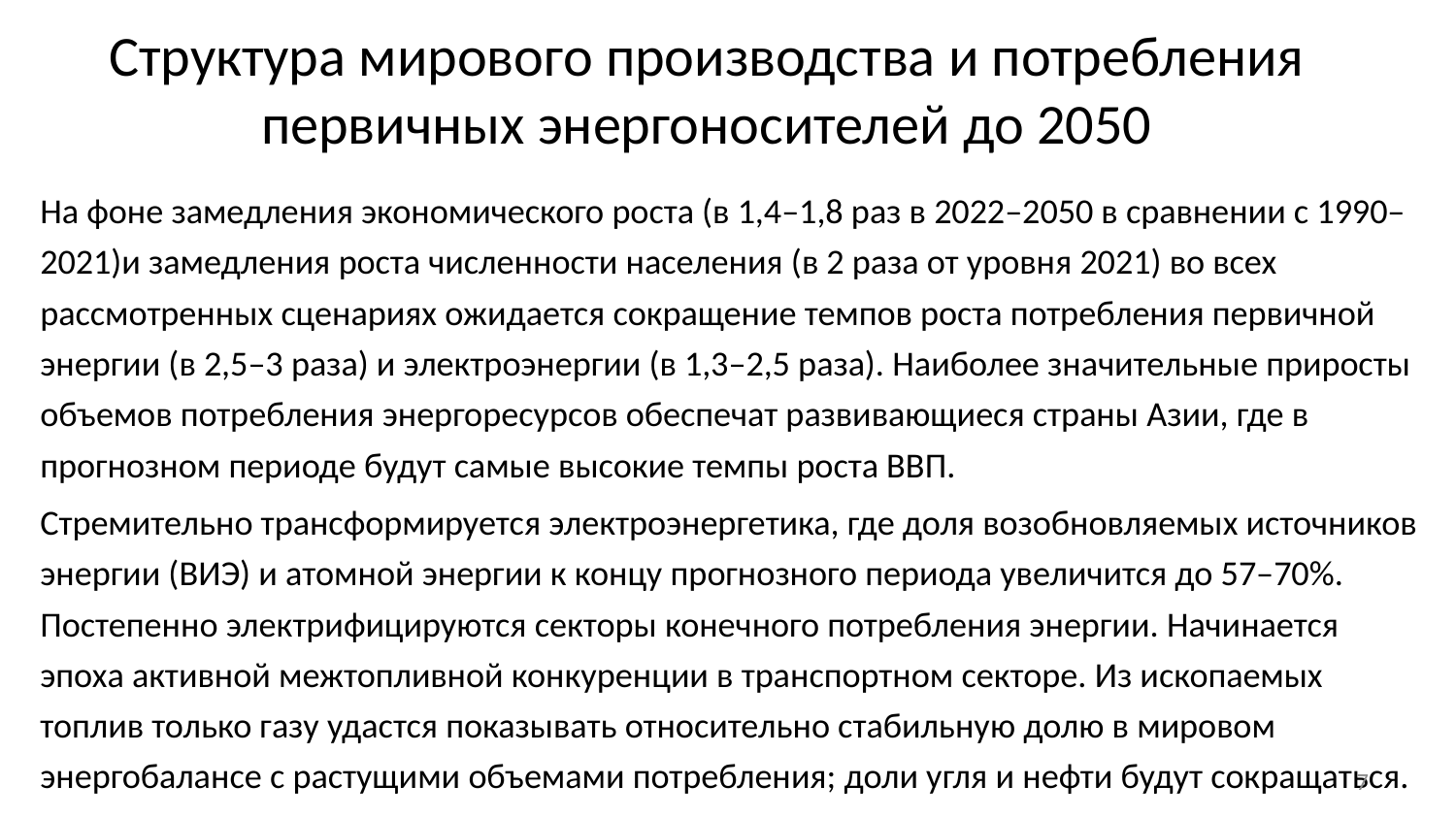

# Структура мирового производства и потребления первичных энергоносителей до 2050
На фоне замедления экономического роста (в 1,4–1,8 раз в 2022–2050 в сравнении с 1990–2021)и замедления роста численности населения (в 2 раза от уровня 2021) во всех рассмотренных сценариях ожидается сокращение темпов роста потребления первичной энергии (в 2,5–3 раза) и электроэнергии (в 1,3–2,5 раза). Наиболее значительные приросты объемов потребления энергоресурсов обеспечат развивающиеся страны Азии, где в прогнозном периоде будут самые высокие темпы роста ВВП.
Стремительно трансформируется электроэнергетика, где доля возобновляемых источников энергии (ВИЭ) и атомной энергии к концу прогнозного периода увеличится до 57–70%. Постепенно электрифицируются секторы конечного потребления энергии. Начинается эпоха активной межтопливной конкуренции в транспортном секторе. Из ископаемых топлив только газу удастся показывать относительно стабильную долю в мировом энергобалансе с растущими объемами потребления; доли угля и нефти будут сокращаться.

7